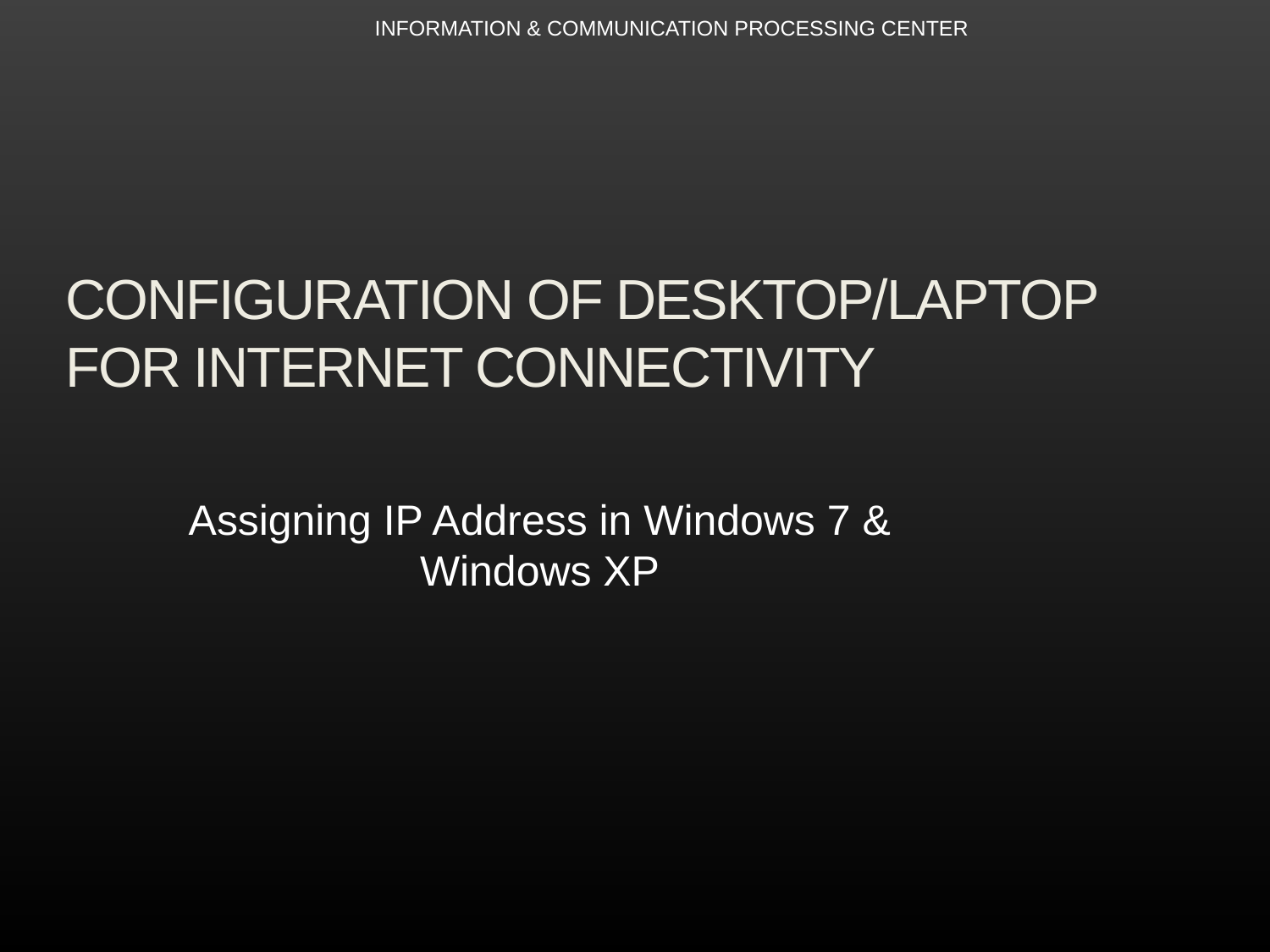

INFORMATION & COMMUNICATION PROCESSING CENTER
# Configuration of Desktop/Laptop for Internet Connectivity
Assigning IP Address in Windows 7 & Windows XP